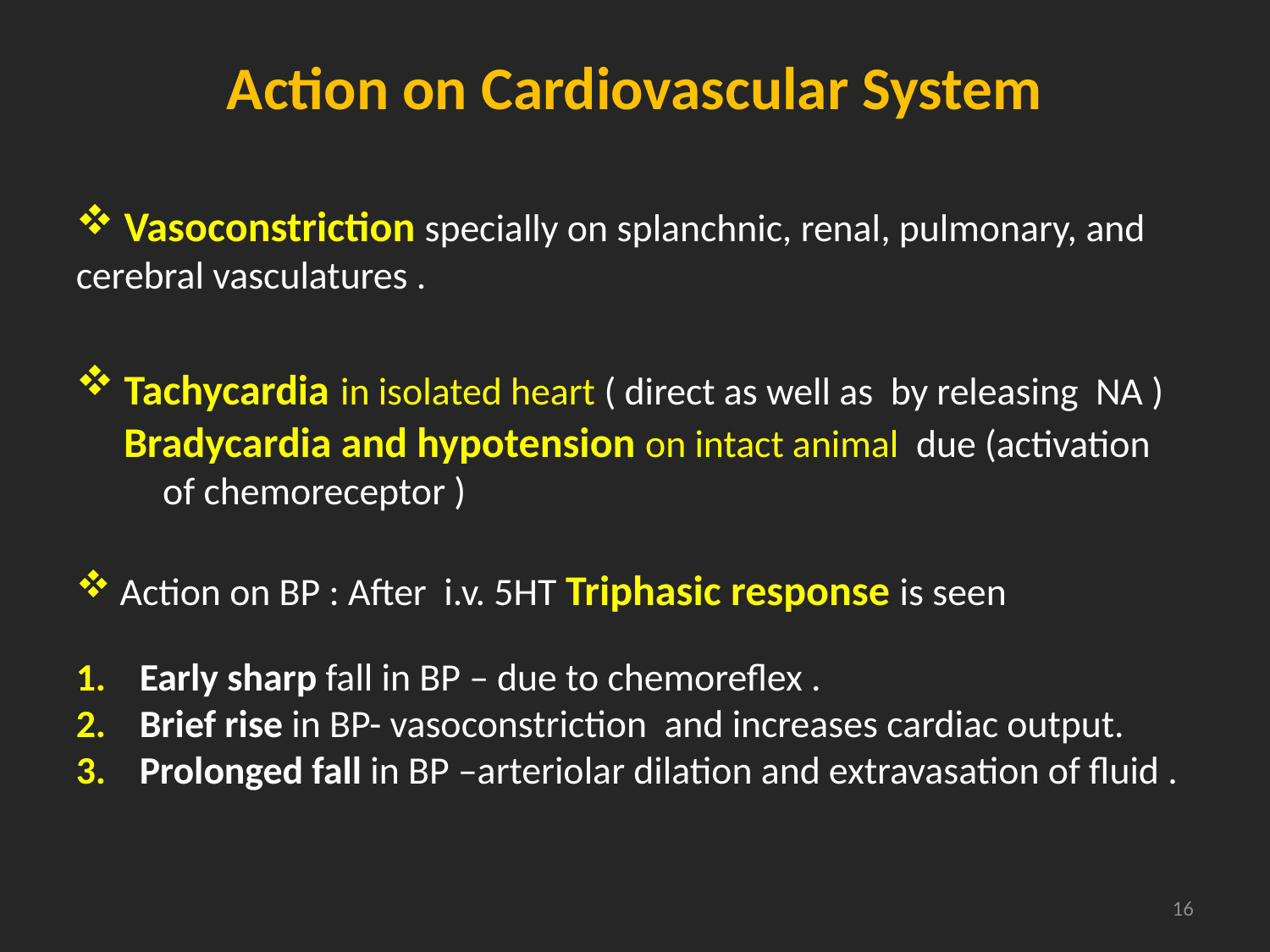

# Action on Cardiovascular System
 Vasoconstriction specially on splanchnic, renal, pulmonary, and cerebral vasculatures .

 Tachycardia in isolated heart ( direct as well as  by releasing  NA )
     Bradycardia and hypotension on intact animal  due (activation              of chemoreceptor )

 Action on BP : After  i.v. 5HT Triphasic response is seen

Early sharp fall in BP – due to chemoreflex .
Brief rise in BP- vasoconstriction  and increases cardiac output.
Prolonged fall in BP –arteriolar dilation and extravasation of fluid .
16